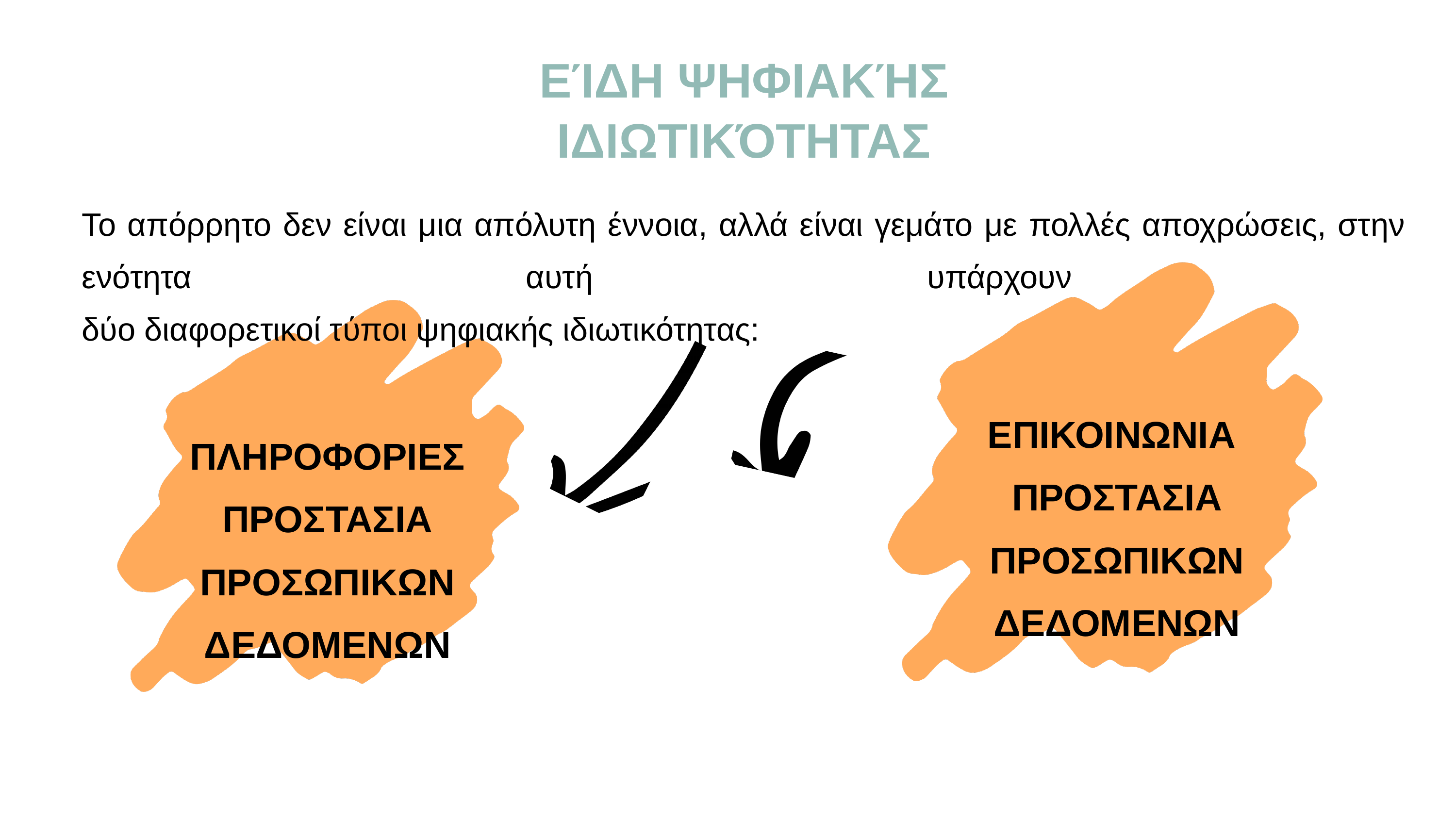

ΕΊΔΗ ΨΗΦΙΑΚΉΣ ΙΔΙΩΤΙΚΌΤΗΤΑΣ
Το απόρρητο δεν είναι μια απόλυτη έννοια, αλλά είναι γεμάτο με πολλές αποχρώσεις, στην ενότητα αυτή υπάρχουν
δύο διαφορετικοί τύποι ψηφιακής ιδιωτικότητας:

ΕΠΙΚΟΙΝΩΝΙΑ
ΠΡΟΣΤΑΣΙΑ ΠΡΟΣΩΠΙΚΩΝ ΔΕΔΟΜΕΝΩΝ
ΠΛΗΡΟΦΟΡΙΕΣ
ΠΡΟΣΤΑΣΙΑ ΠΡΟΣΩΠΙΚΩΝ ΔΕΔΟΜΕΝΩΝ